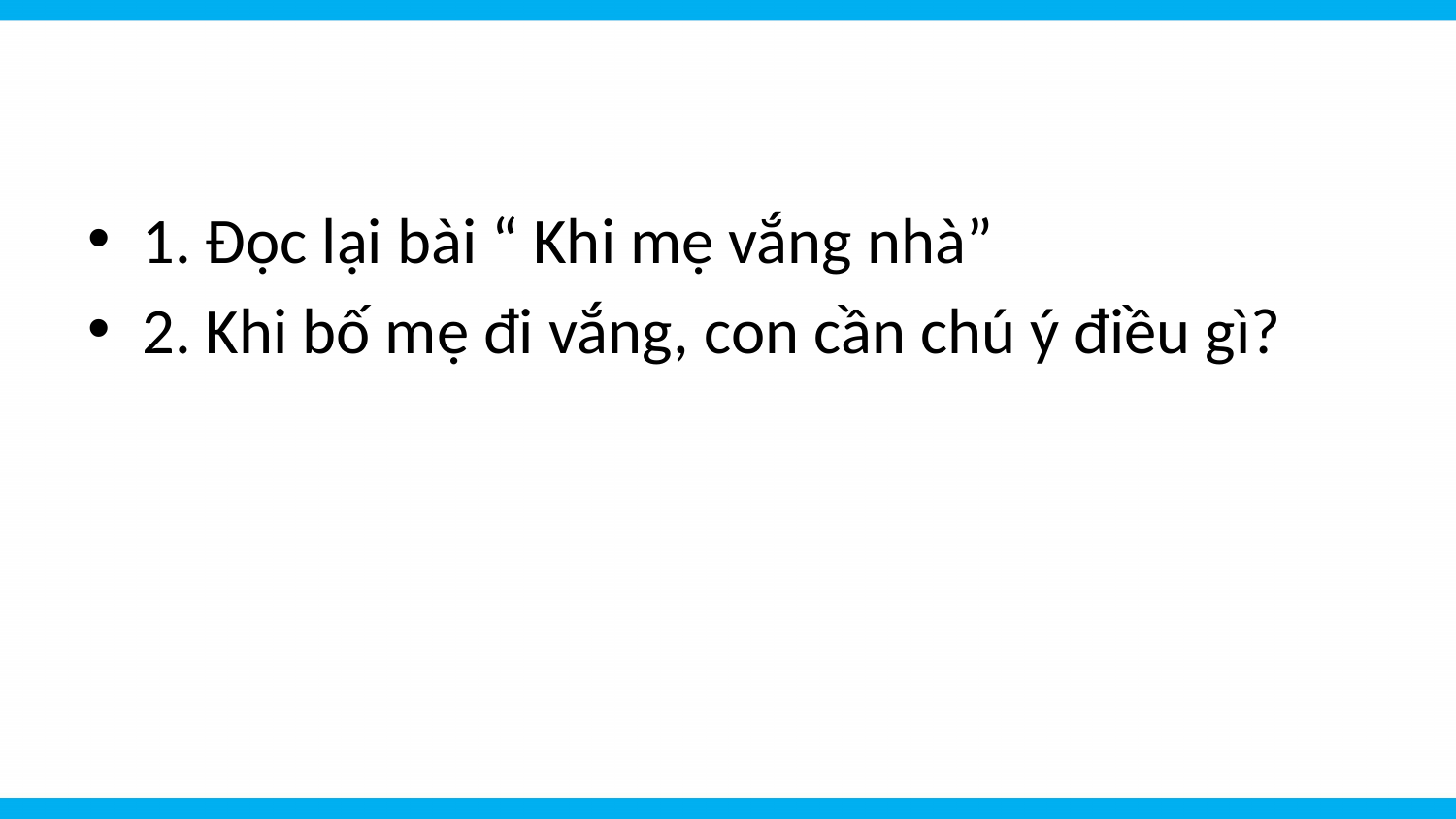

1. Đọc lại bài “ Khi mẹ vắng nhà”
2. Khi bố mẹ đi vắng, con cần chú ý điều gì?